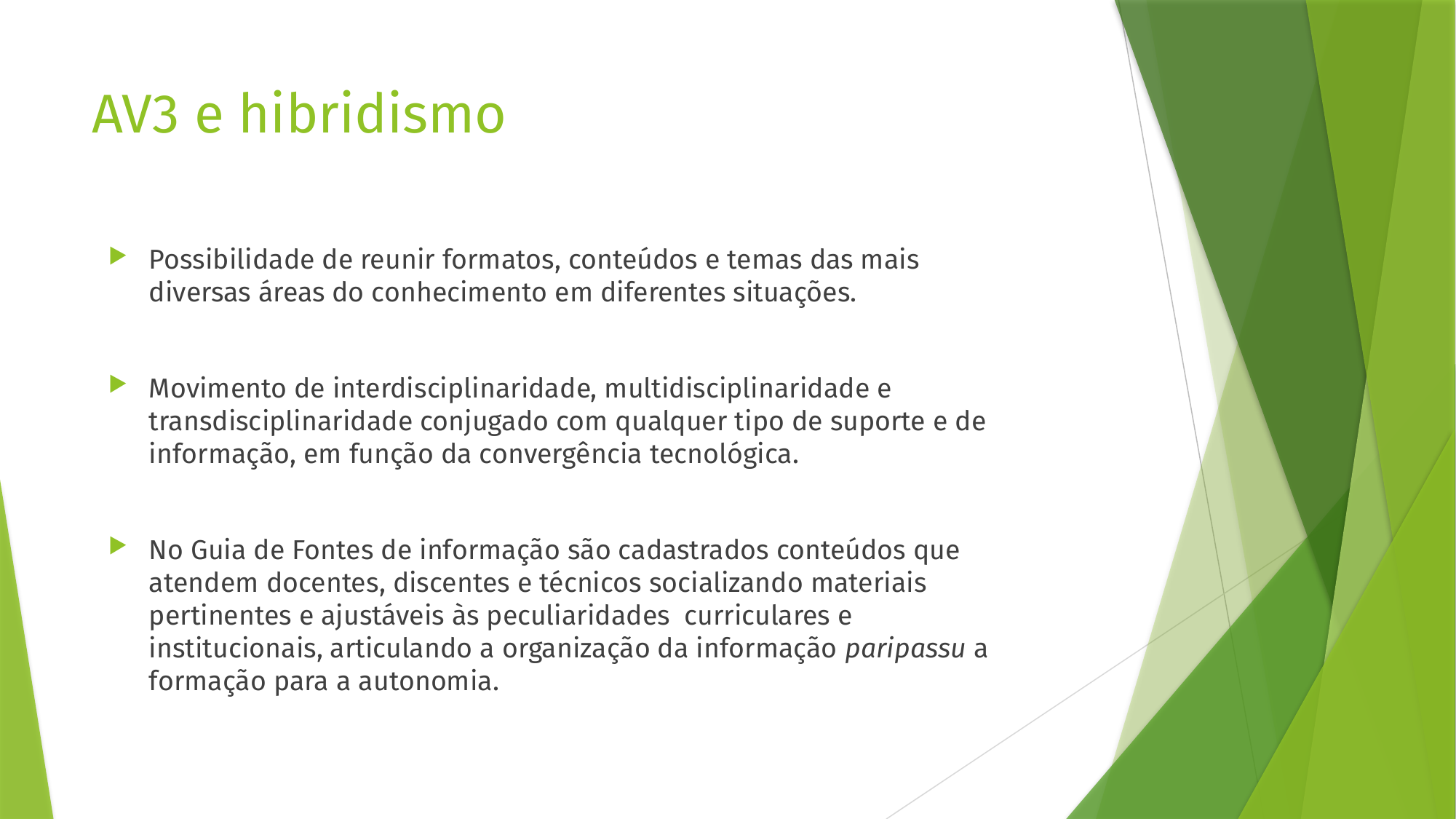

# AV3 e hibridismo
Possibilidade de reunir formatos, conteúdos e temas das mais diversas áreas do conhecimento em diferentes situações.

Movimento de interdisciplinaridade, multidisciplinaridade e transdisciplinaridade conjugado com qualquer tipo de suporte e de informação, em função da convergência tecnológica.

No Guia de Fontes de informação são cadastrados conteúdos que atendem docentes, discentes e técnicos socializando materiais pertinentes e ajustáveis às peculiaridades  curriculares e institucionais, articulando a organização da informação paripassu a formação para a autonomia.